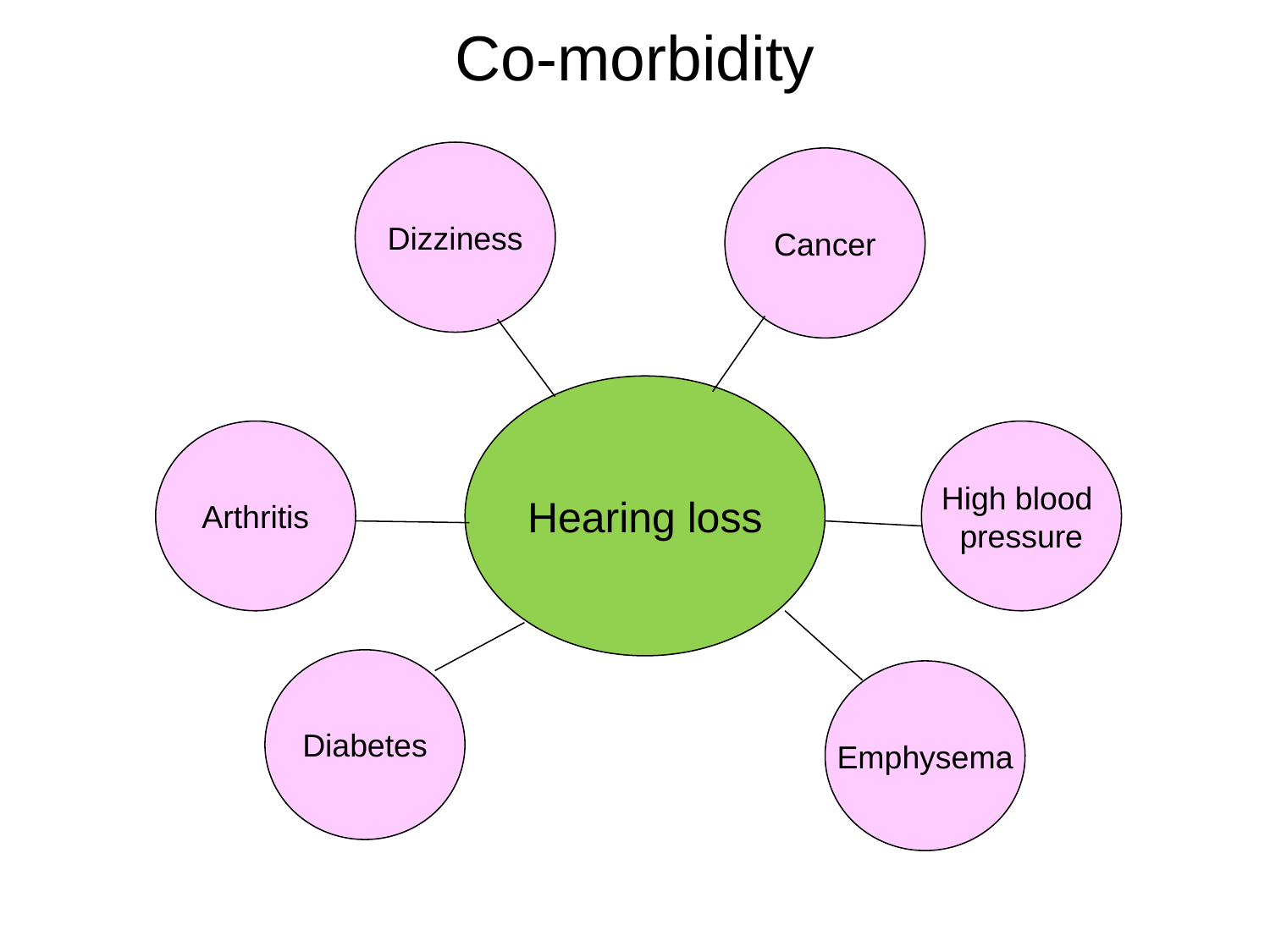

Co-morbidity
Dizziness
Cancer

Hearing loss
High blood
pressure
Arthritis

Diabetes
Emphysema